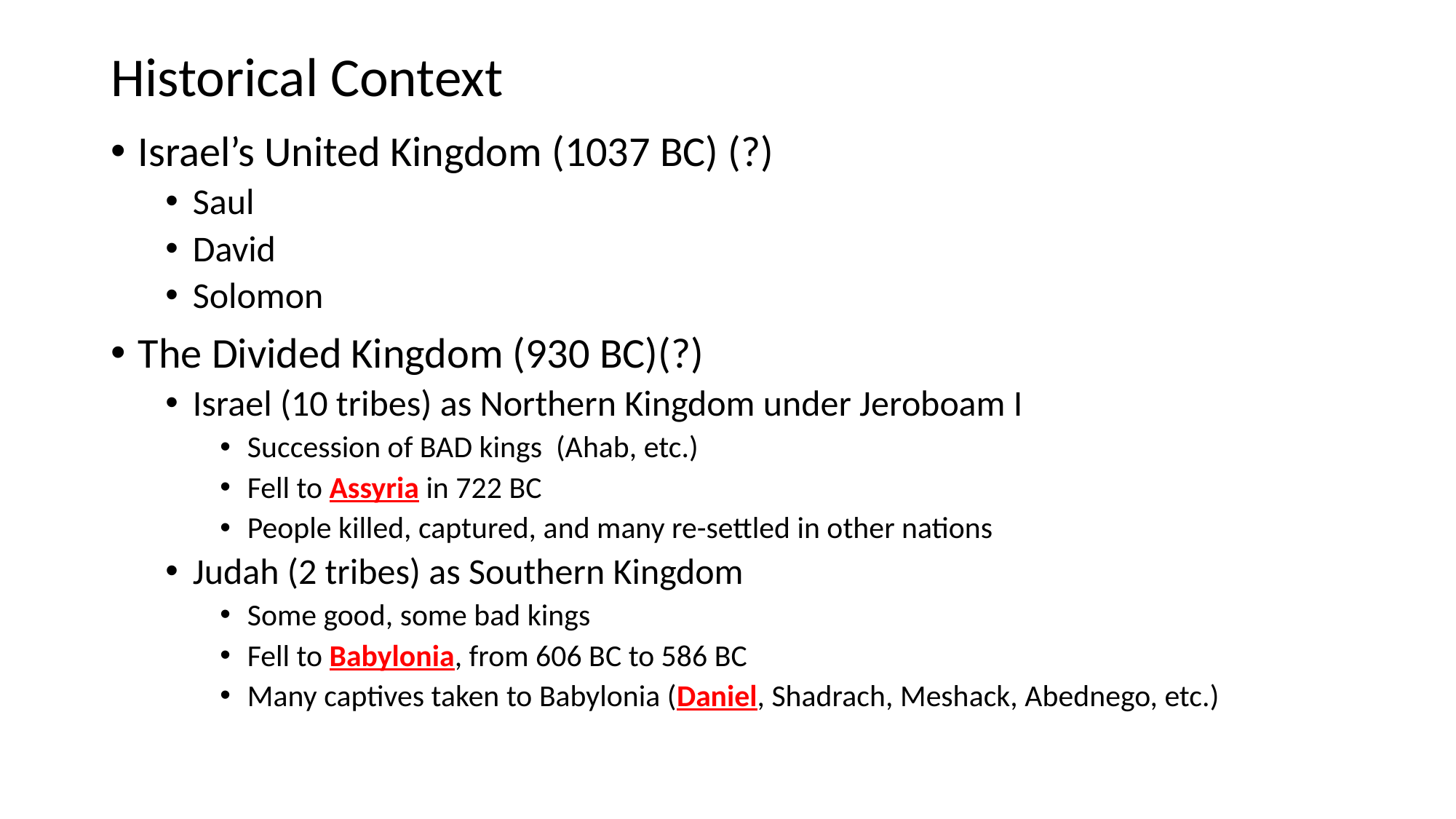

# Historical Context
Israel’s United Kingdom (1037 BC) (?)
Saul
David
Solomon
The Divided Kingdom (930 BC)(?)
Israel (10 tribes) as Northern Kingdom under Jeroboam I
Succession of BAD kings  (Ahab, etc.)
Fell to Assyria in 722 BC
People killed, captured, and many re-settled in other nations
Judah (2 tribes) as Southern Kingdom
Some good, some bad kings
Fell to Babylonia, from 606 BC to 586 BC
Many captives taken to Babylonia (Daniel, Shadrach, Meshack, Abednego, etc.)